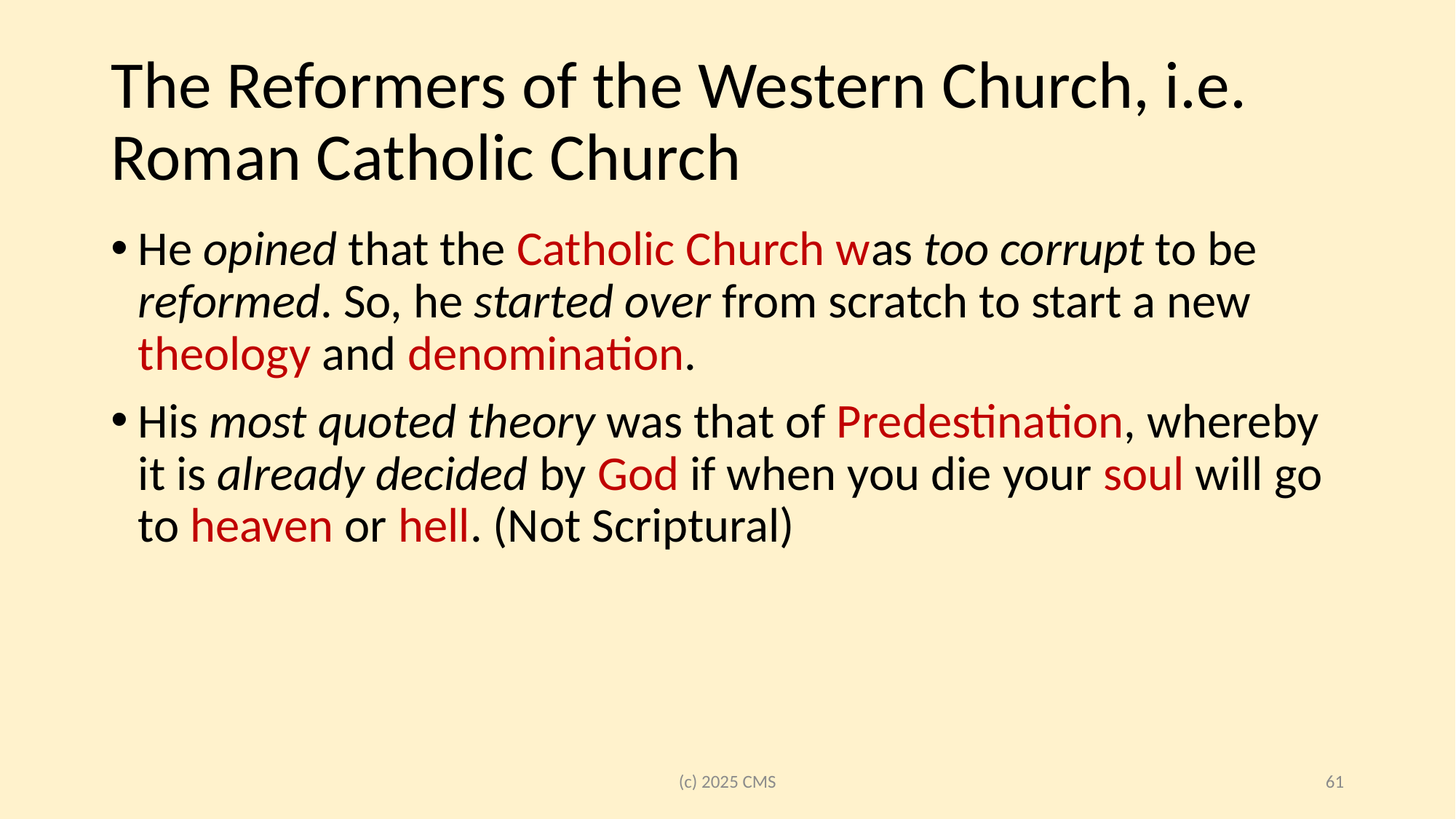

# The Reformers of the Western Church, i.e. Roman Catholic Church
He opined that the Catholic Church was too corrupt to be reformed. So, he started over from scratch to start a new theology and denomination.
His most quoted theory was that of Predestination, whereby it is already decided by God if when you die your soul will go to heaven or hell. (Not Scriptural)

(c) 2025 CMS
61